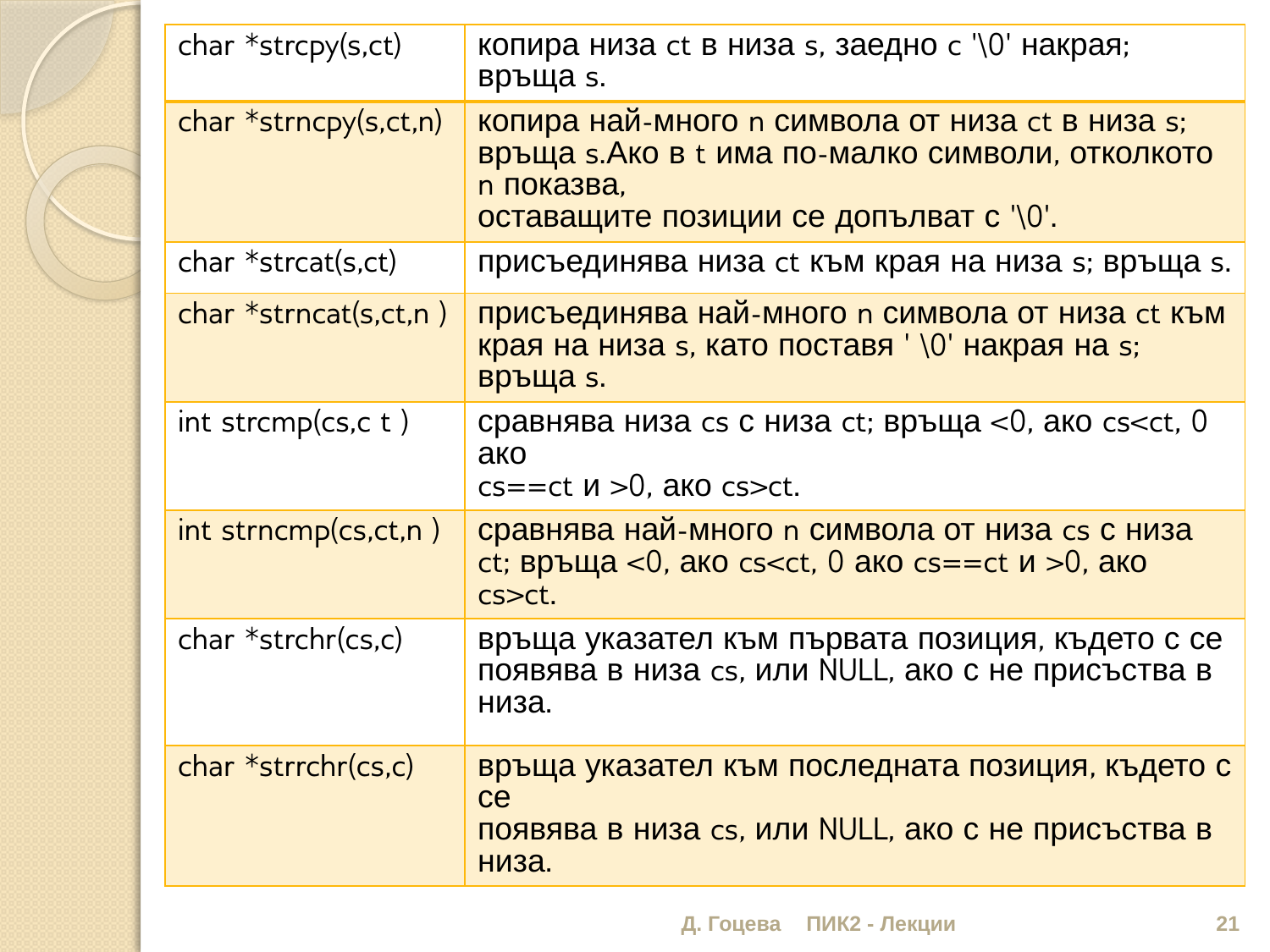

| char \*strcpy(s,ct) | копира низа ct в низа s, заедно c '\0' накрая; връща s. |
| --- | --- |
| char \*strncpy(s,ct,n) | копира най-много n символа от низа ct в низа s; връща s.Ако в t има по-малко символи, отколкото n показва, оставащите позиции се допълват с '\0'. |
| char \*strcat(s,ct) | присъединява низа ct към края на низа s; връща s. |
| char \*strncat(s,ct,n ) | присъединява най-много n символа от низа ct към края на низа s, като поставя ' \0' накрая на s; връща s. |
| int strcmp(cs,c t ) | сравнява низа cs с низа ct; връща <0, ако cs<ct, 0 ако cs==ct и >0, ако cs>ct. |
| int strncmp(cs,ct,n ) | сравнява най-много n символа от низа cs с низа ct; връща <0, ако cs<ct, 0 ако cs==ct и >0, ако cs>ct. |
| char \*strchr(cs,c) | връща указател към първата позиция, където с се появява в низа cs, или NULL, ако с не присъства в низа. |
| char \*strrchr(cs,c) | връща указател към последната позиция, където с се появява в низа cs, или NULL, ако с не присъства в низа. |
Д. Гоцева
ПИК2 - Лекции
21